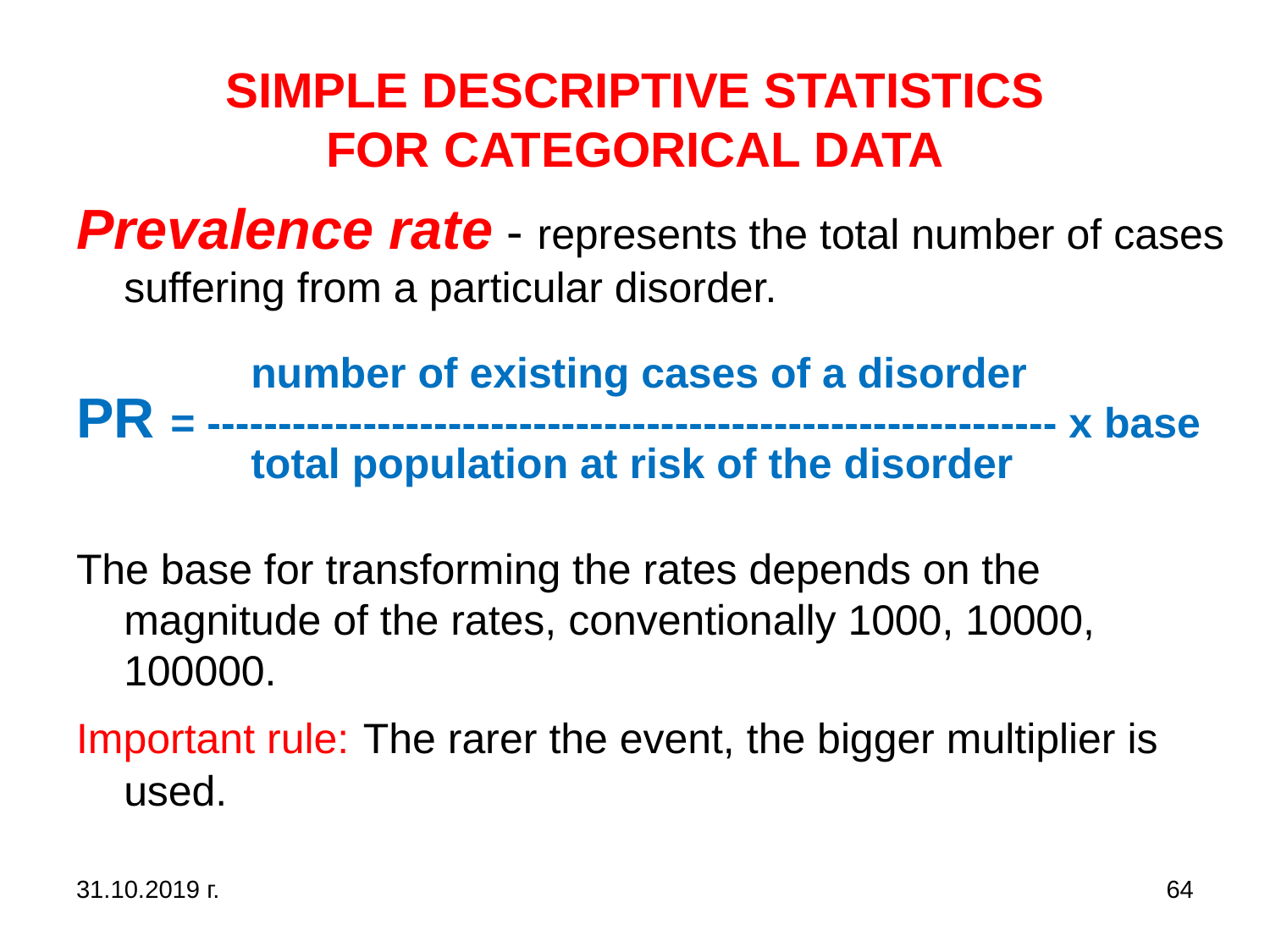

# SIMPLE DESCRIPTIVE STATISTICS FOR CATEGORICAL DATA
Prevalence rate - represents the total number of cases suffering from a particular disorder.

       	number of existing cases of a disorder
PR = ------------------------------------------------------------ x base
     	total population at risk of the disorder

The base for transforming the rates depends on the magnitude of the rates, conventionally 1000, 10000, 100000.
Important rule: The rarer the event, the bigger multiplier is used.
31.10.2019 г.
64